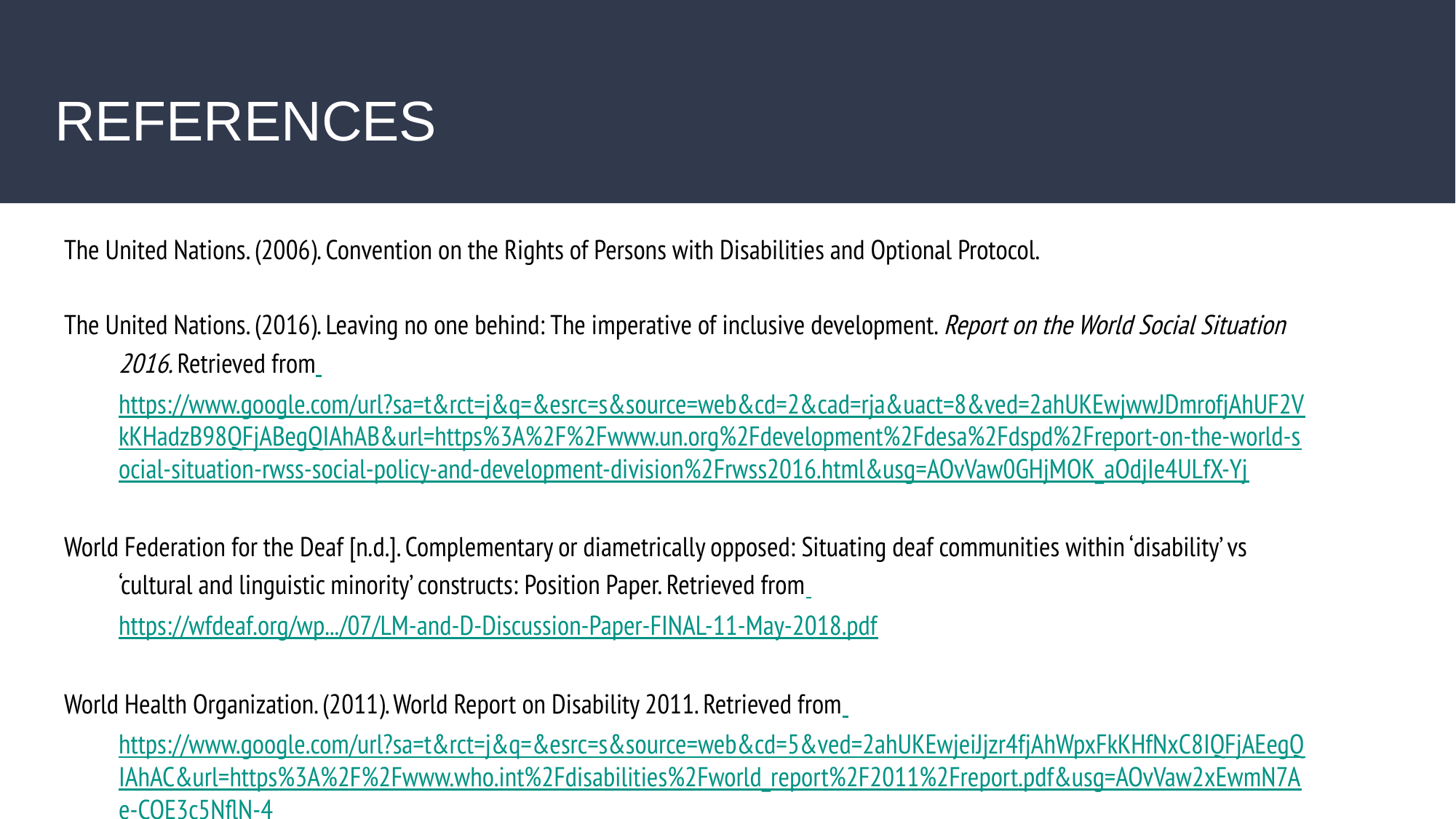

# REFERENCES
The United Nations. (2006). Convention on the Rights of Persons with Disabilities and Optional Protocol.

The United Nations. (2016). Leaving no one behind: The imperative of inclusive development. Report on the World Social Situation 2016. Retrieved from https://www.google.com/url?sa=t&rct=j&q=&esrc=s&source=web&cd=2&cad=rja&uact=8&ved=2ahUKEwjwwJDmrofjAhUF2VkKHadzB98QFjABegQIAhAB&url=https%3A%2F%2Fwww.un.org%2Fdevelopment%2Fdesa%2Fdspd%2Freport-on-the-world-social-situation-rwss-social-policy-and-development-division%2Frwss2016.html&usg=AOvVaw0GHjMOK_aOdjIe4ULfX-Yj

World Federation for the Deaf [n.d.]. Complementary or diametrically opposed: Situating deaf communities within ‘disability’ vs ‘cultural and linguistic minority’ constructs: Position Paper. Retrieved from https://wfdeaf.org/wp.../07/LM-and-D-Discussion-Paper-FINAL-11-May-2018.pdf

World Health Organization. (2011). World Report on Disability 2011. Retrieved from https://www.google.com/url?sa=t&rct=j&q=&esrc=s&source=web&cd=5&ved=2ahUKEwjeiJjzr4fjAhWpxFkKHfNxC8IQFjAEegQIAhAC&url=https%3A%2F%2Fwww.who.int%2Fdisabilities%2Fworld_report%2F2011%2Freport.pdf&usg=AOvVaw2xEwmN7Ae-COE3c5NflN-4